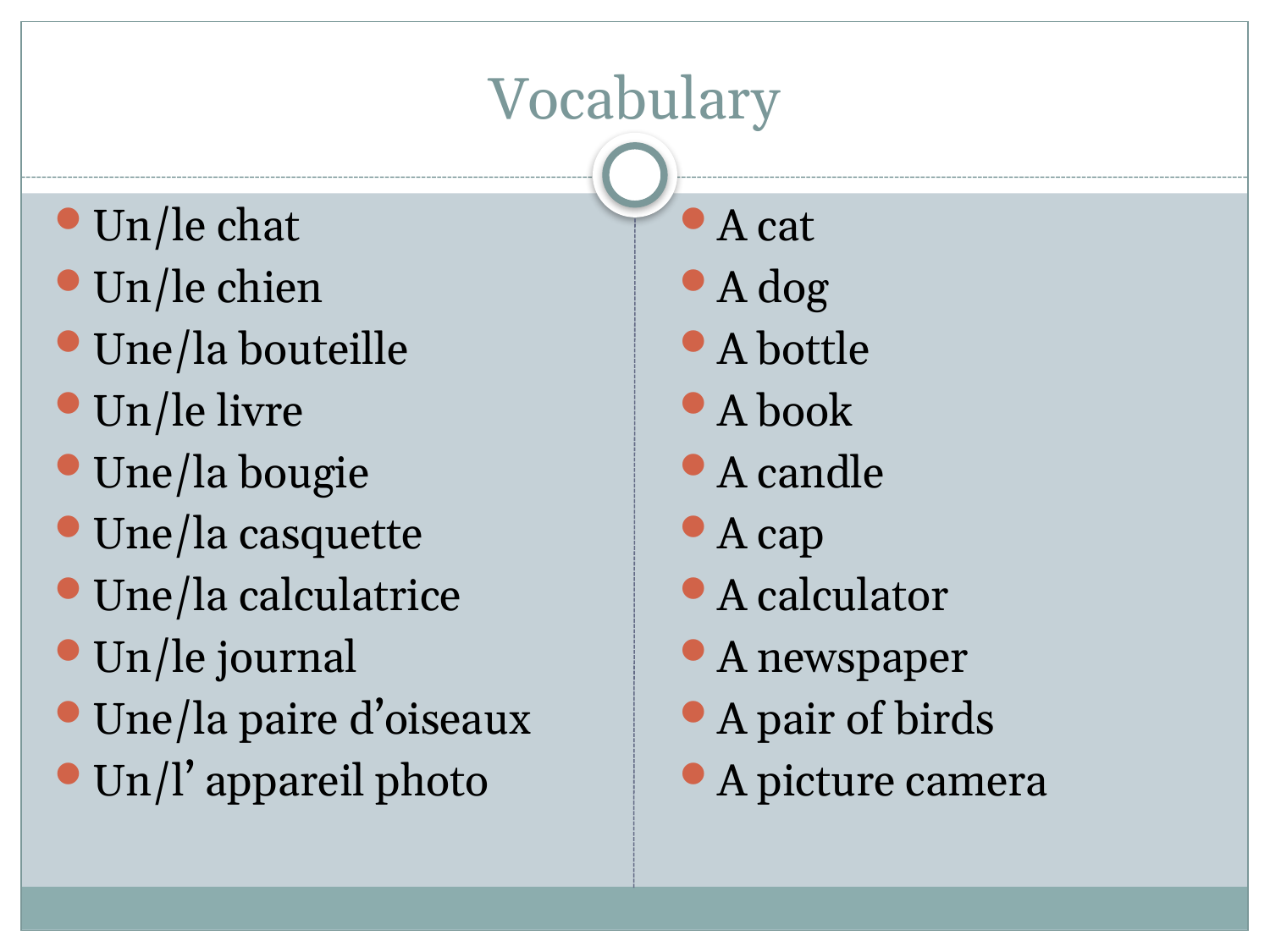

# Vocabulary
Un/le chat
Un/le chien
Une/la bouteille
Un/le livre
Une/la bougie
Une/la casquette
Une/la calculatrice
Un/le journal
Une/la paire d’oiseaux
Un/l’ appareil photo
A cat
A dog
A bottle
A book
A candle
A cap
A calculator
A newspaper
A pair of birds
A picture camera